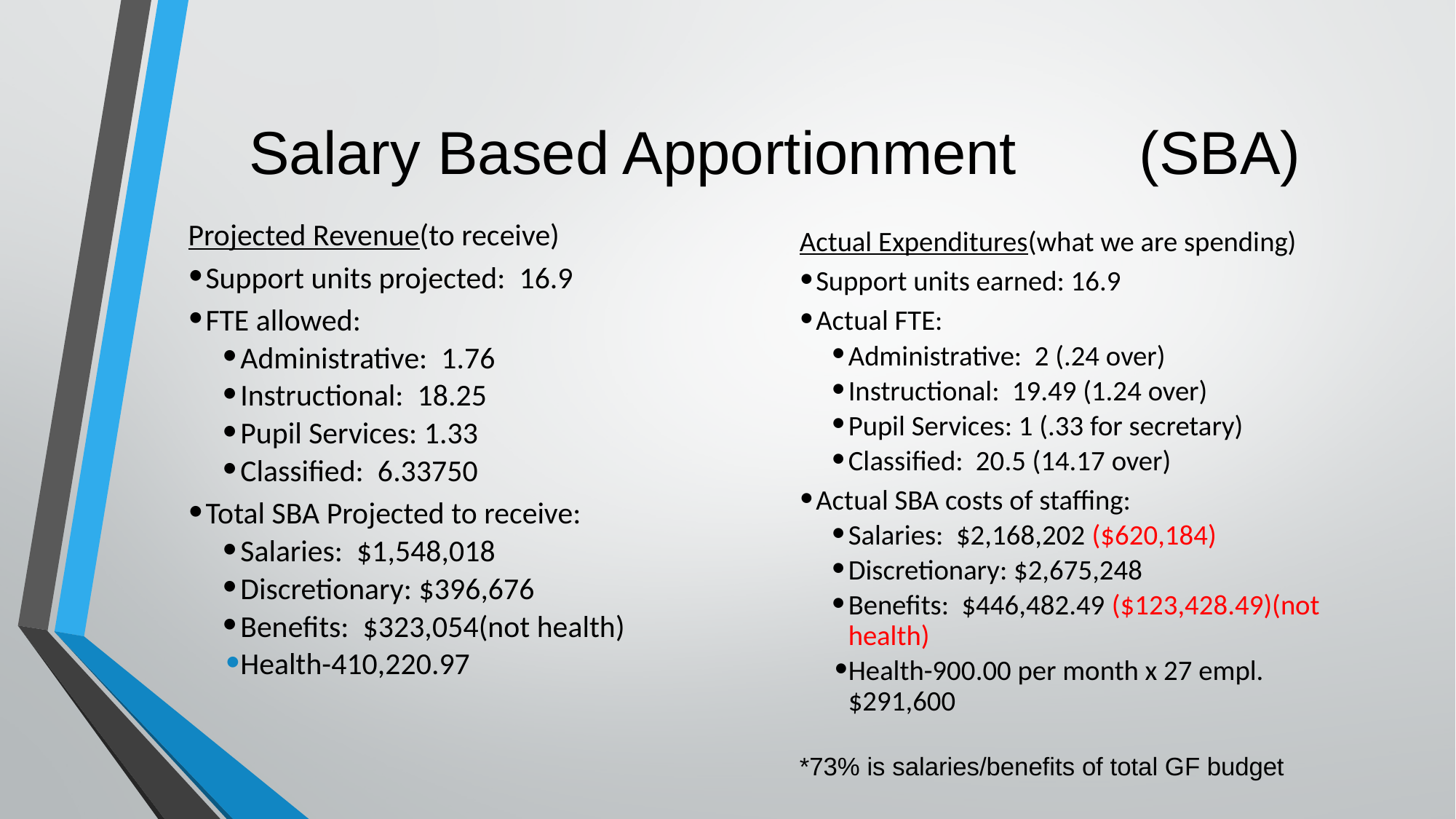

# Salary Based Apportionment	 (SBA)

Projected Revenue(to receive)
Support units projected:  16.9
FTE allowed:
Administrative:  1.76
Instructional:  18.25
Pupil Services: 1.33
Classified:  6.33750
Total SBA Projected to receive:
Salaries:  $1,548,018
Discretionary: $396,676
Benefits:  $323,054(not health)
Health-410,220.97

Actual Expenditures(what we are spending)
Support units earned: 16.9
Actual FTE:
Administrative:  2 (.24 over)
Instructional:  19.49 (1.24 over)
Pupil Services: 1 (.33 for secretary)
Classified:  20.5 (14.17 over)
Actual SBA costs of staffing:
Salaries:  $2,168,202 ($620,184)
Discretionary: $2,675,248
Benefits:  $446,482.49 ($123,428.49)(not health)
Health-900.00 per month x 27 empl.$291,600

*73% is salaries/benefits of total GF budget